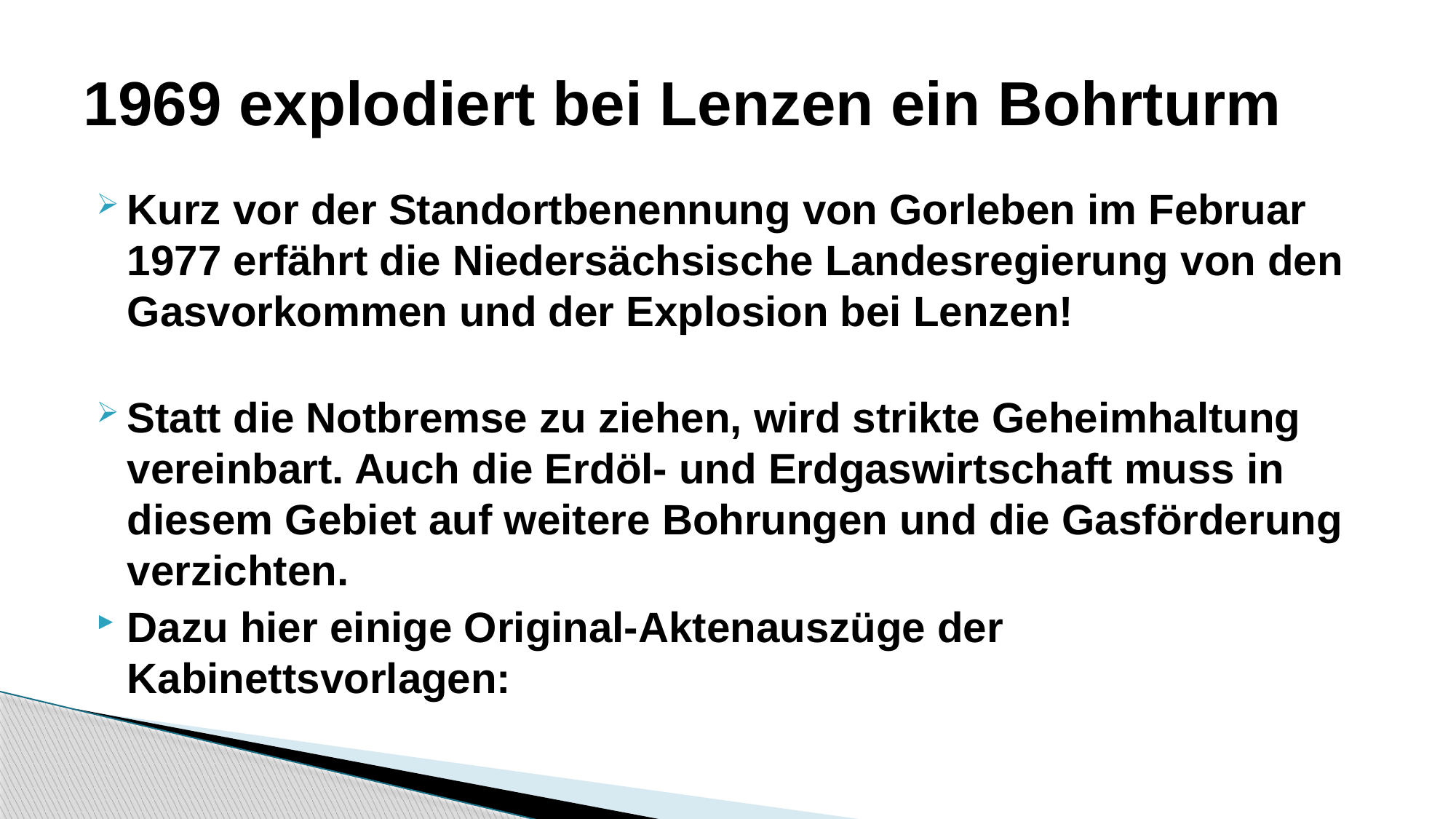

# 1969 explodiert bei Lenzen ein Bohrturm
Kurz vor der Standortbenennung von Gorleben im Februar 1977 erfährt die Niedersächsische Landesregierung von den Gasvorkommen und der Explosion bei Lenzen!

Statt die Notbremse zu ziehen, wird strikte Geheimhaltung vereinbart. Auch die Erdöl- und Erdgaswirtschaft muss in diesem Gebiet auf weitere Bohrungen und die Gasförderung verzichten.
Dazu hier einige Original-Aktenauszüge der Kabinettsvorlagen: